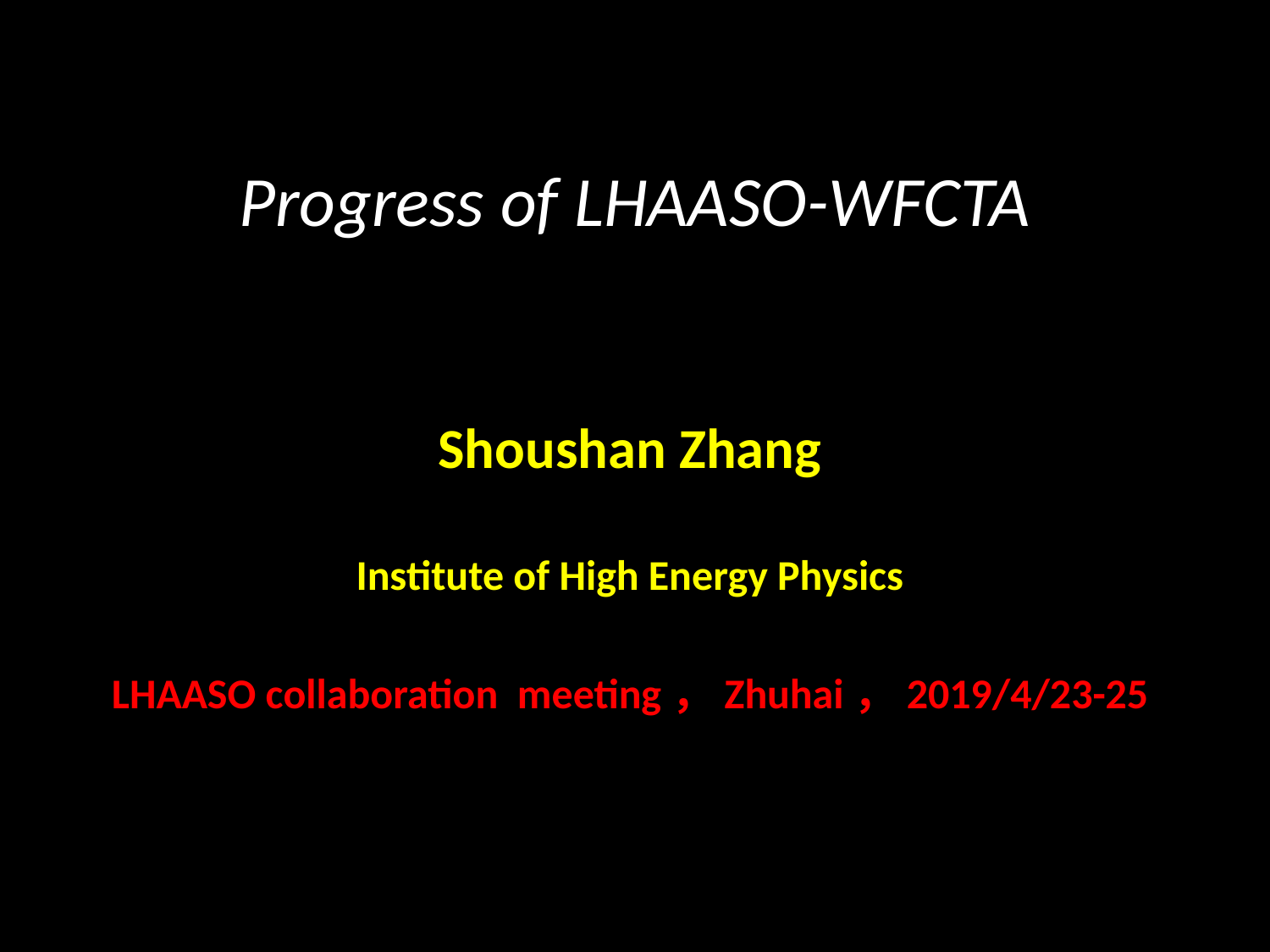

# Progress of LHAASO-WFCTA
Shoushan Zhang

Institute of High Energy Physics

LHAASO collaboration  meeting，Zhuhai，2019/4/23-25